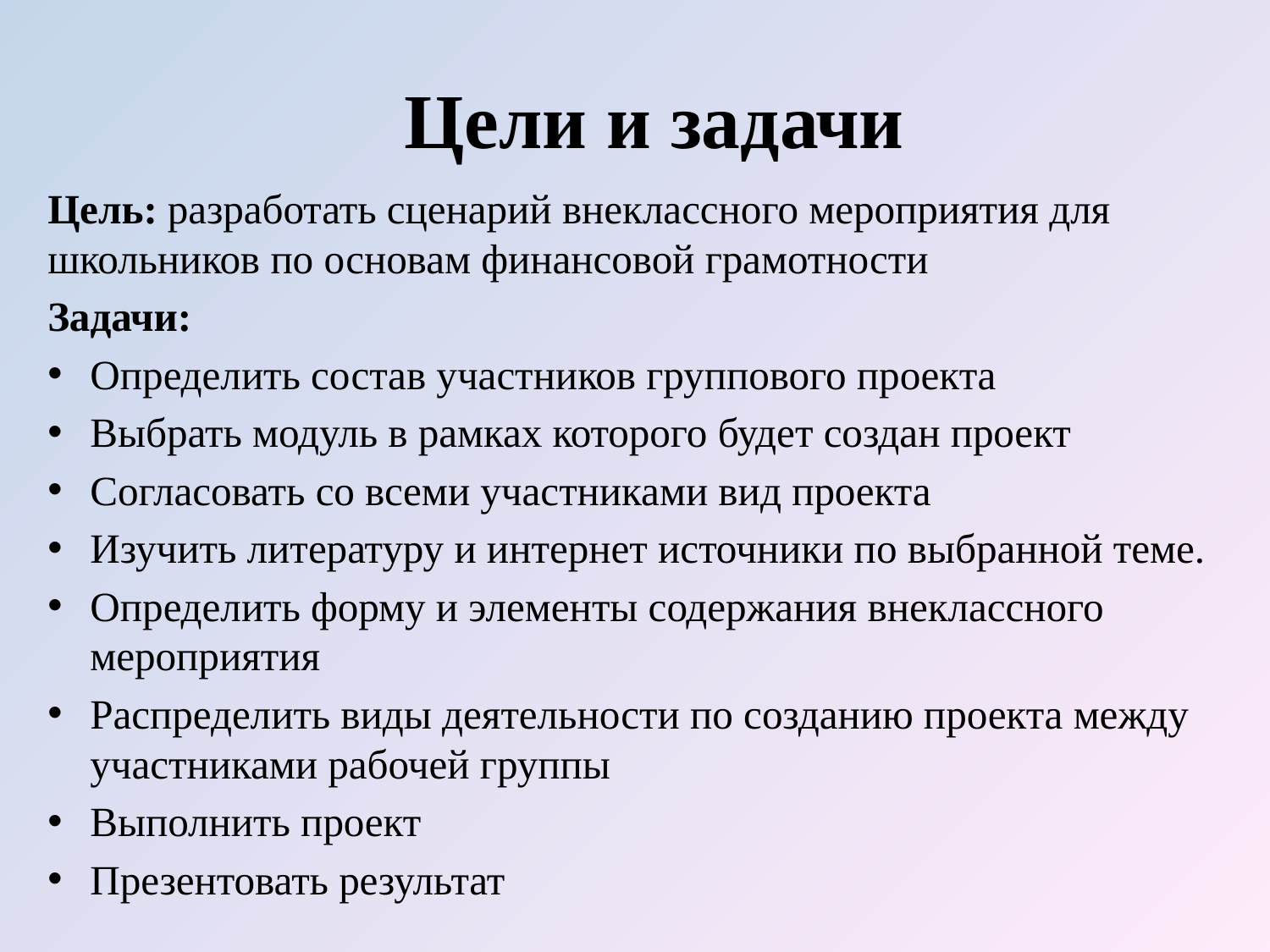

# Цели и задачи
Цель: разработать сценарий внеклассного мероприятия для школьников по основам финансовой грамотности
Задачи:
Определить состав участников группового проекта
Выбрать модуль в рамках которого будет создан проект
Согласовать со всеми участниками вид проекта
Изучить литературу и интернет источники по выбранной теме.
Определить форму и элементы содержания внеклассного мероприятия
Распределить виды деятельности по созданию проекта между участниками рабочей группы
Выполнить проект
Презентовать результат